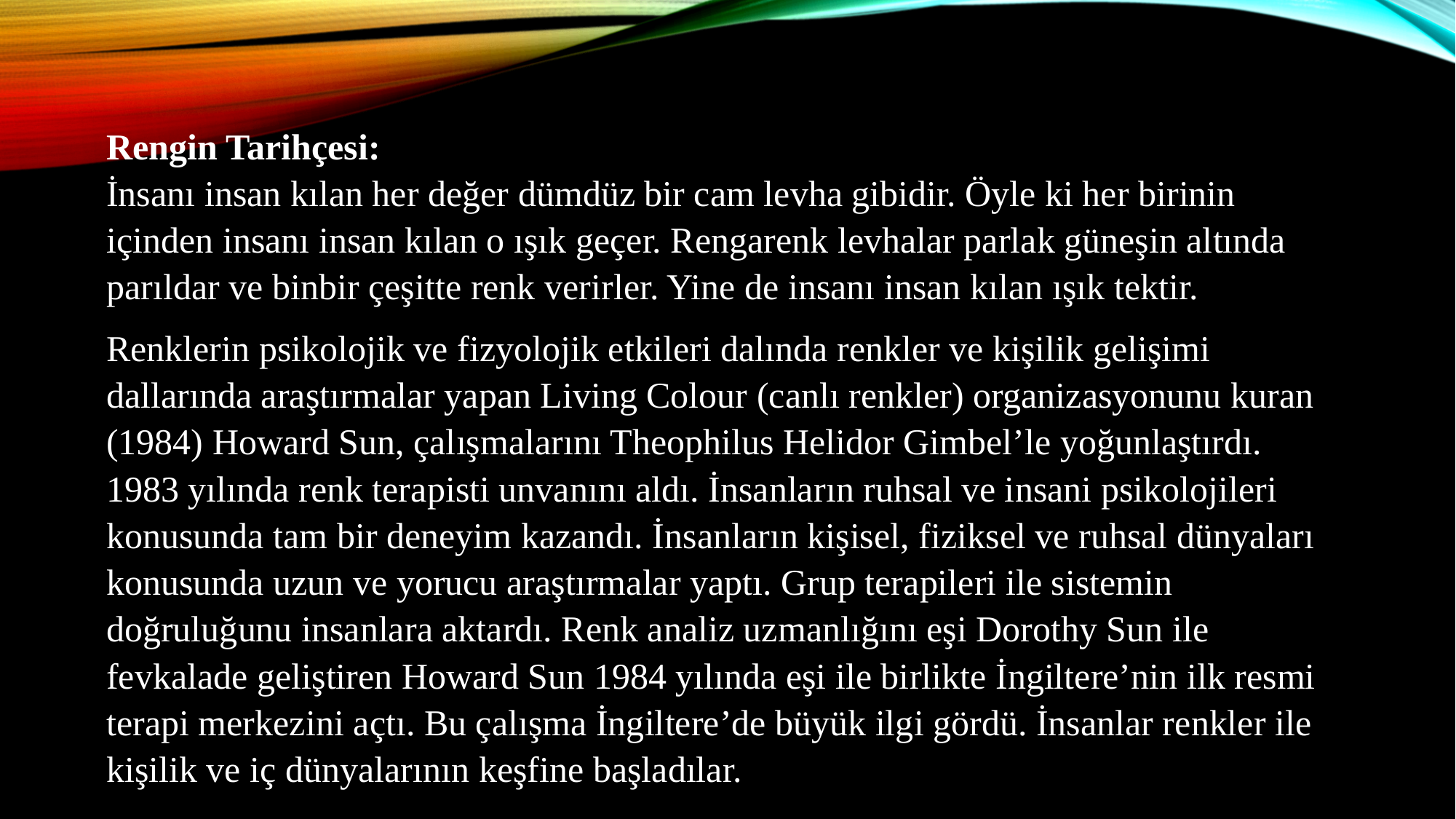

Rengin Tarihçesi:
İnsanı insan kılan her değer dümdüz bir cam levha gibidir. Öyle ki her birinin içinden insanı insan kılan o ışık geçer. Rengarenk levhalar parlak güneşin altında parıldar ve binbir çeşitte renk verirler. Yine de insanı insan kılan ışık tektir.
Renklerin psikolojik ve fizyolojik etkileri dalında renkler ve kişilik gelişimi dallarında araştırmalar yapan Living Colour (canlı renkler) organizasyonunu kuran (1984) Howard Sun, çalışmalarını Theophilus Helidor Gimbel’le yoğunlaştırdı. 1983 yılında renk terapisti unvanını aldı. İnsanların ruhsal ve insani psikolojileri konusunda tam bir deneyim kazandı. İnsanların kişisel, fiziksel ve ruhsal dünyaları konusunda uzun ve yorucu araştırmalar yaptı. Grup terapileri ile sistemin doğruluğunu insanlara aktardı. Renk analiz uzmanlığını eşi Dorothy Sun ile fevkalade geliştiren Howard Sun 1984 yılında eşi ile birlikte İngiltere’nin ilk resmi terapi merkezini açtı. Bu çalışma İngiltere’de büyük ilgi gördü. İnsanlar renkler ile kişilik ve iç dünyalarının keşfine başladılar.